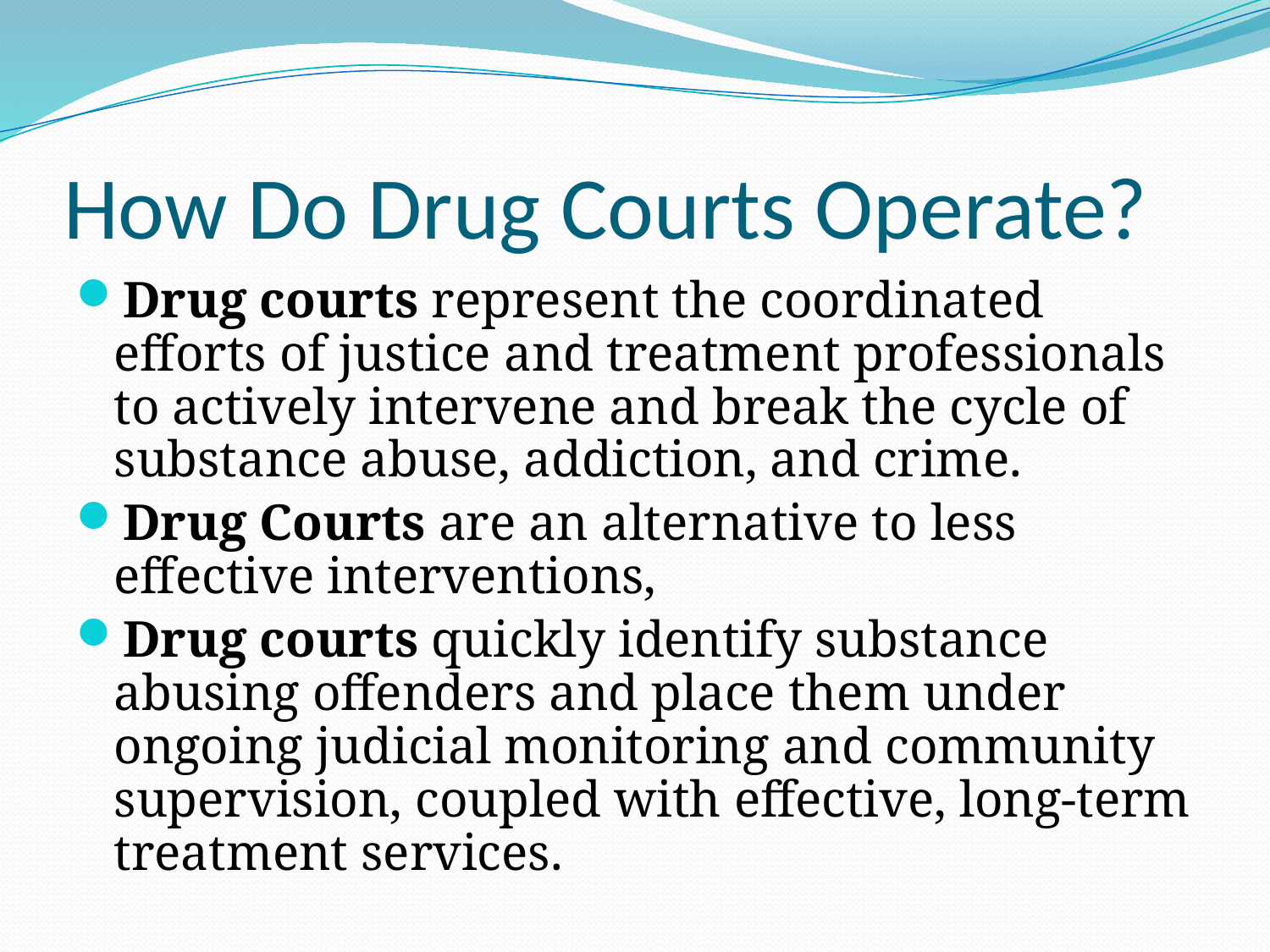

# How Do Drug Courts Operate?
Drug courts represent the coordinated efforts of justice and treatment professionals to actively intervene and break the cycle of substance abuse, addiction, and crime.
Drug Courts are an alternative to less effective interventions,
Drug courts quickly identify substance abusing offenders and place them under ongoing judicial monitoring and community supervision, coupled with effective, long-term treatment services.